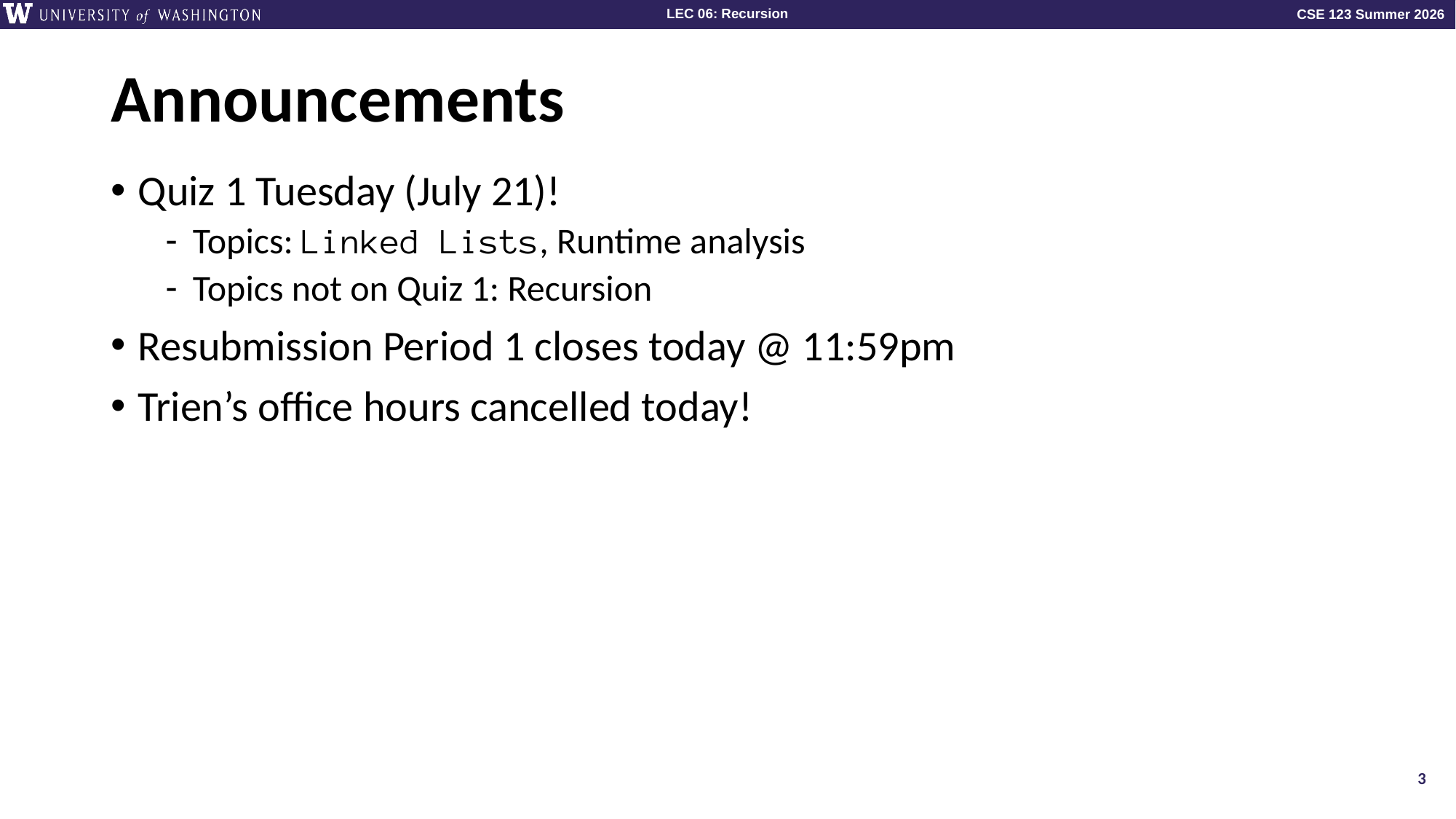

# Announcements
Quiz 1 Tuesday (July 21)!
Topics: Linked Lists, Runtime analysis
Topics not on Quiz 1: Recursion
Resubmission Period 1 closes today @ 11:59pm
Trien’s office hours cancelled today!
3